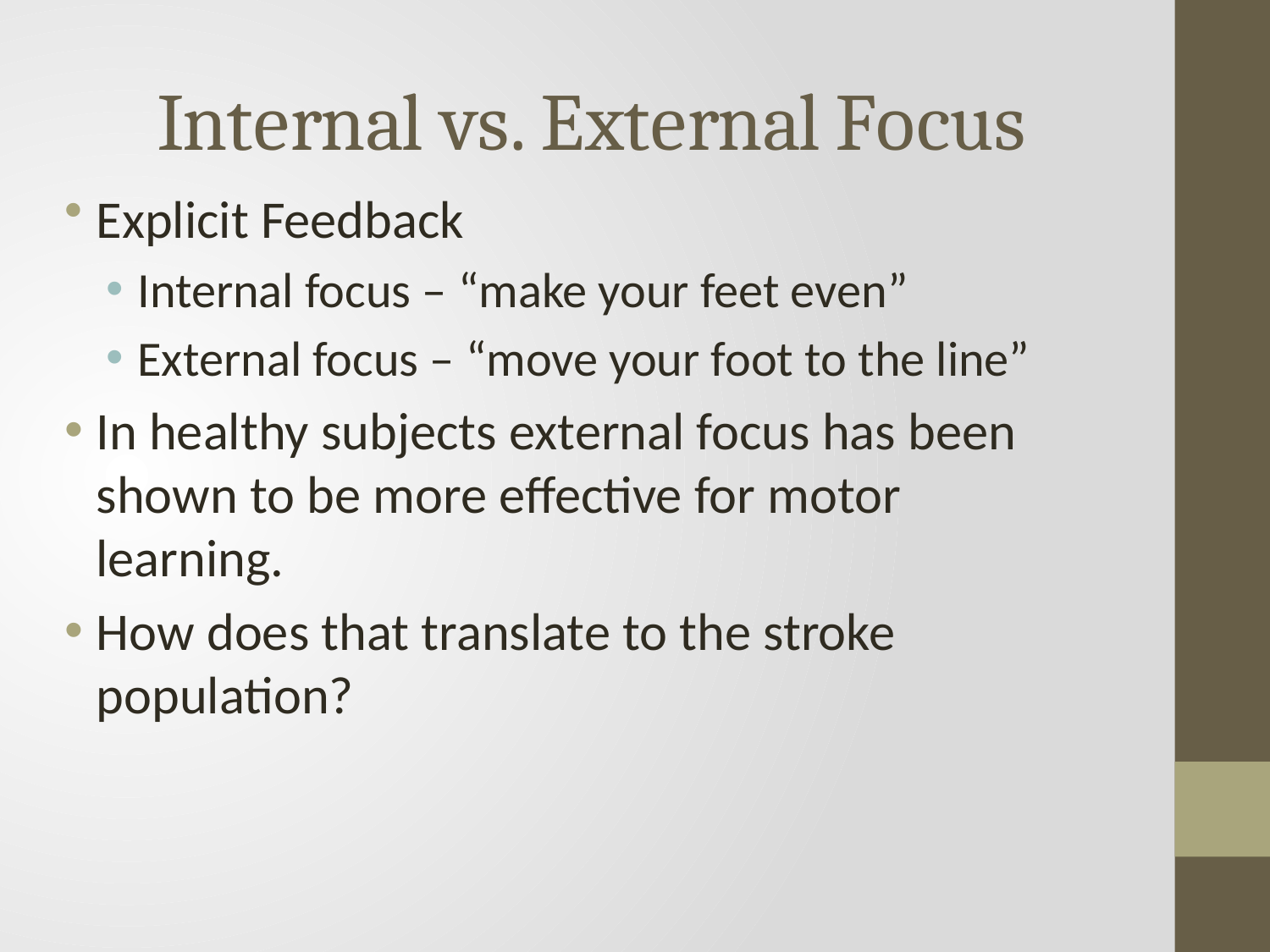

# Internal vs. External Focus
Explicit Feedback
Internal focus – “make your feet even”
External focus – “move your foot to the line”
In healthy subjects external focus has been shown to be more effective for motor learning.
How does that translate to the stroke population?